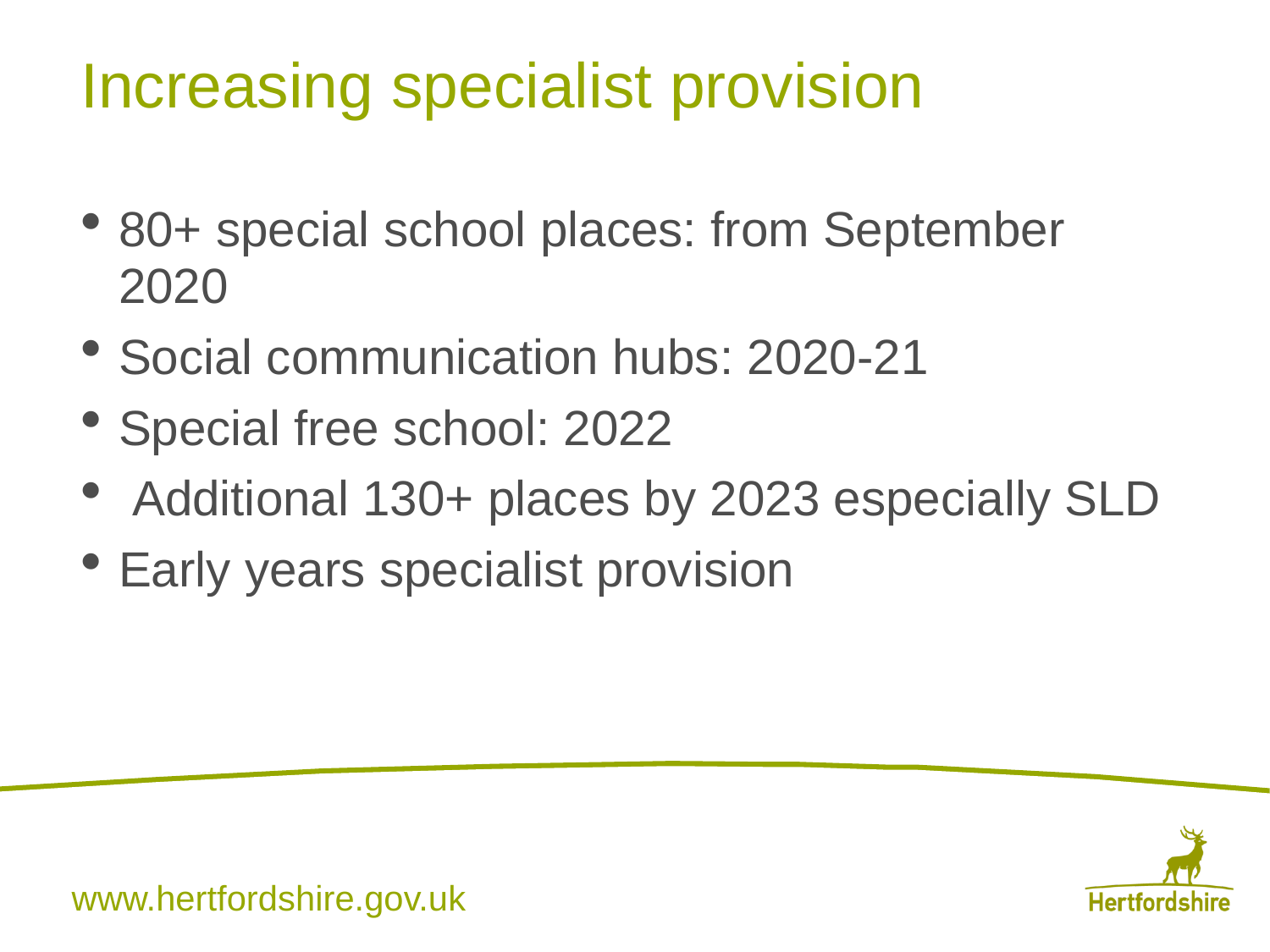

# Increasing specialist provision

80+ special school places: from September 2020
Social communication hubs: 2020-21
Special free school: 2022
 Additional 130+ places by 2023 especially SLD
Early years specialist provision